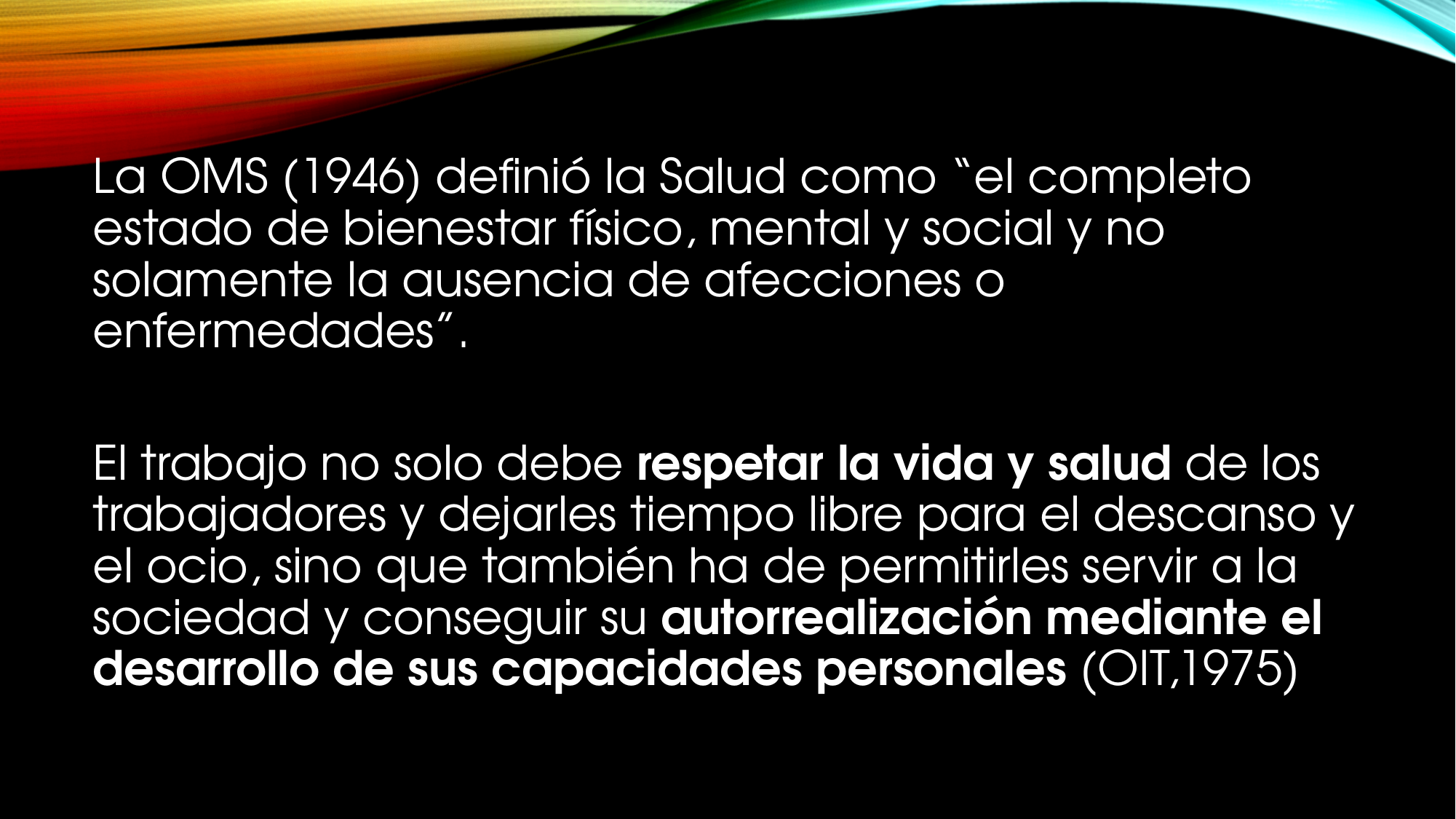

La OMS (1946) definió la Salud como “el completo estado de bienestar físico, mental y social y no solamente la ausencia de afecciones o enfermedades”.

El trabajo no solo debe respetar la vida y salud de los trabajadores y dejarles tiempo libre para el descanso y el ocio, sino que también ha de permitirles servir a la sociedad y conseguir su autorrealización mediante el desarrollo de sus capacidades personales (OIT,1975)